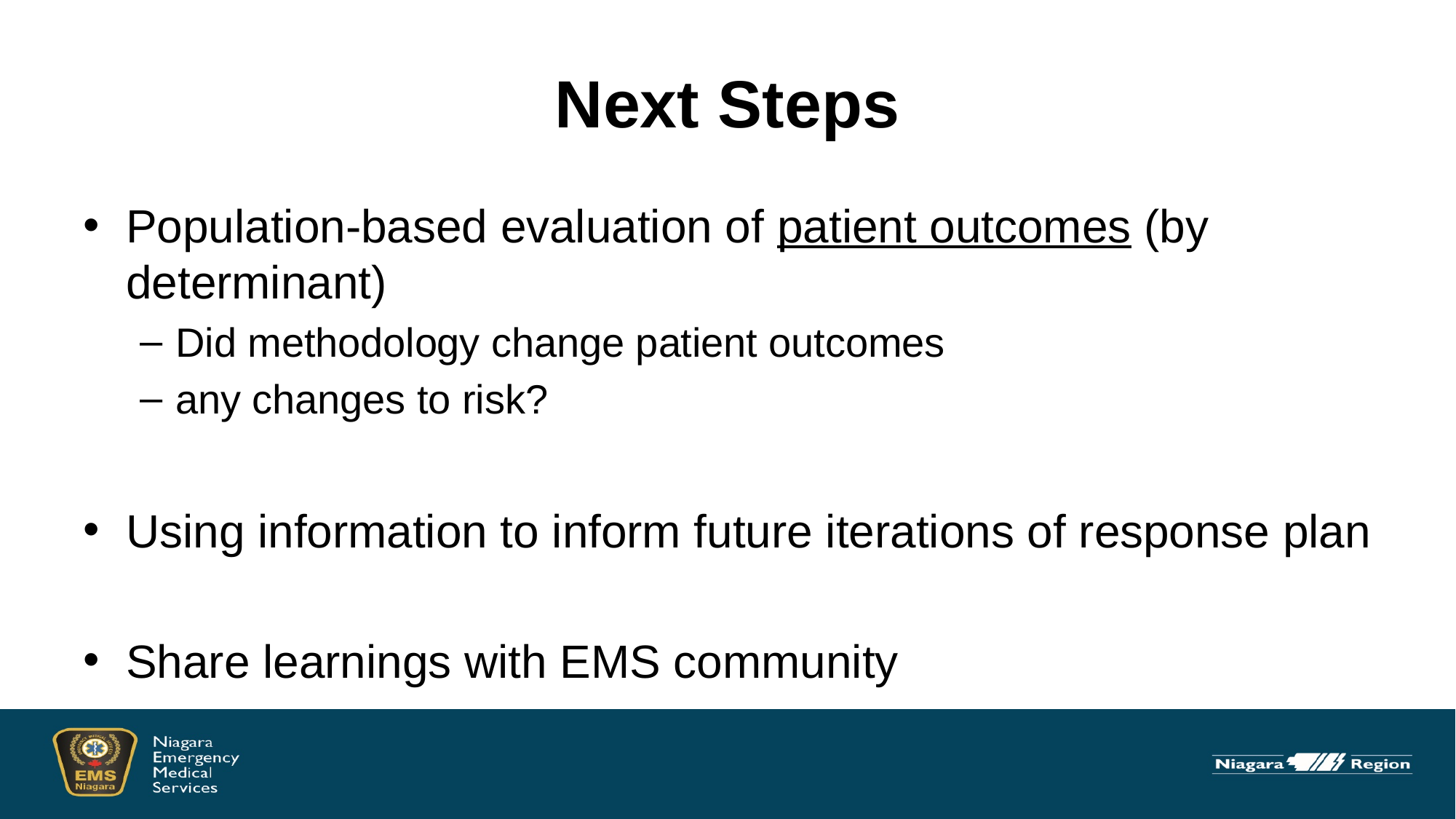

# Next Steps
Population-based evaluation of patient outcomes (by determinant)
Did methodology change patient outcomes
any changes to risk?

Using information to inform future iterations of response plan

Share learnings with EMS community